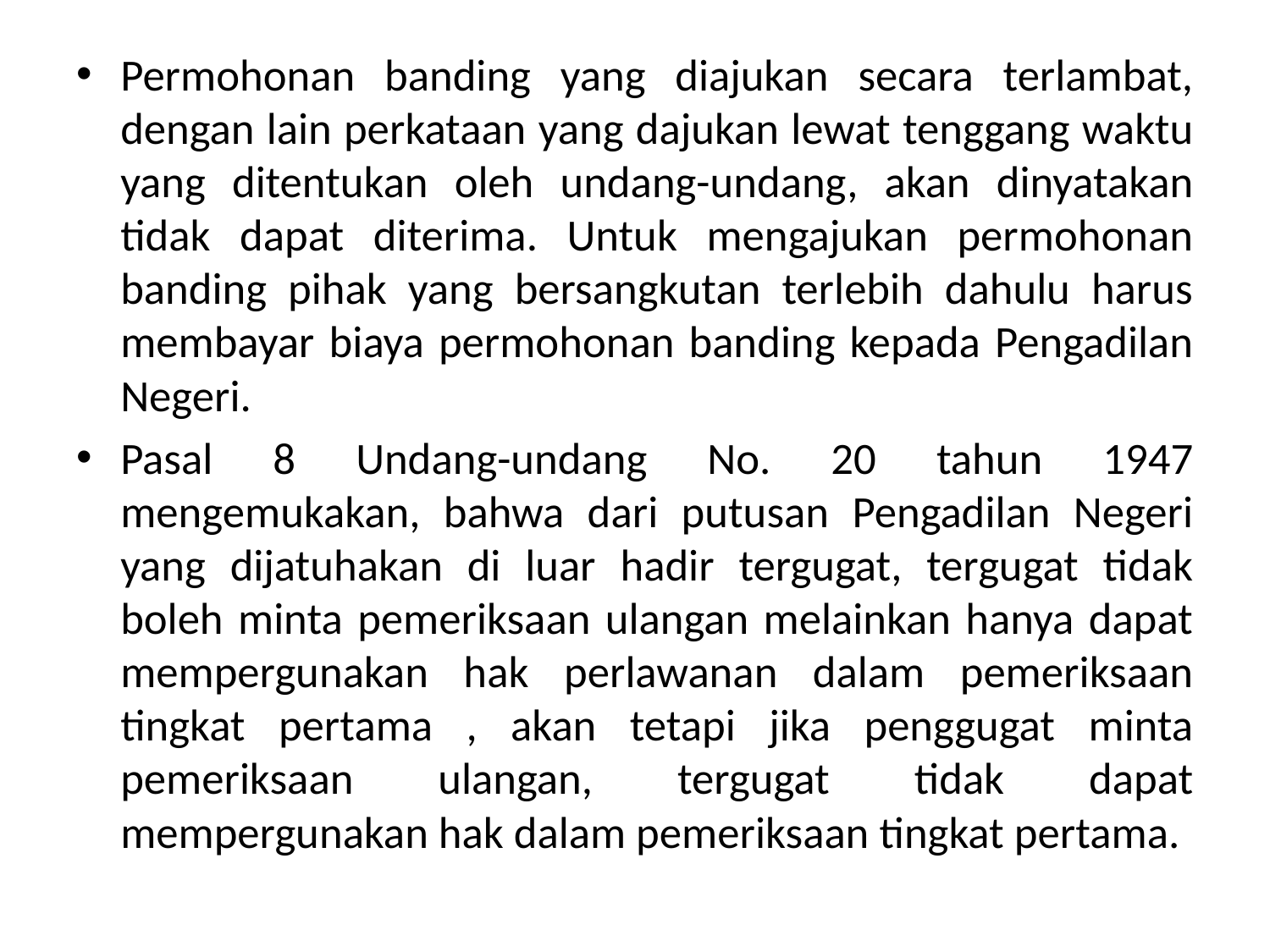

Permohonan banding yang diajukan secara terlambat, dengan lain perkataan yang dajukan lewat tenggang waktu yang ditentukan oleh undang-undang, akan dinyatakan tidak dapat diterima. Untuk mengajukan permohonan banding pihak yang bersangkutan terlebih dahulu harus membayar biaya permohonan banding kepada Pengadilan Negeri.
Pasal 8 Undang-undang No. 20 tahun 1947 mengemukakan, bahwa dari putusan Pengadilan Negeri yang dijatuhakan di luar hadir tergugat, tergugat tidak boleh minta pemeriksaan ulangan melainkan hanya dapat mempergunakan hak perlawanan dalam pemeriksaan tingkat pertama , akan tetapi jika penggugat minta pemeriksaan ulangan, tergugat tidak dapat mempergunakan hak dalam pemeriksaan tingkat pertama.